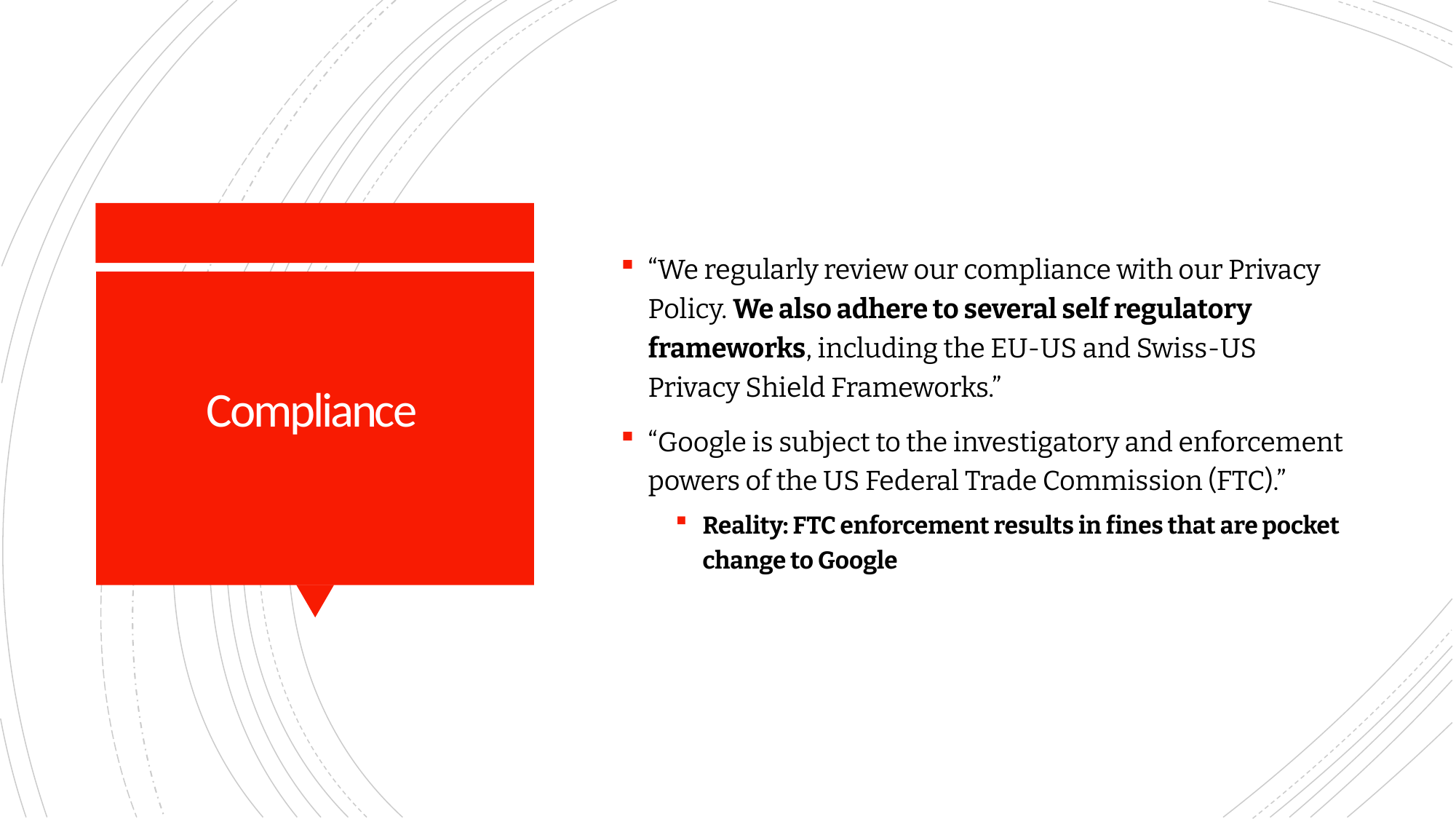

“We regularly review our compliance with our Privacy Policy. We also adhere to several self regulatory frameworks, including the EU-US and Swiss-US Privacy Shield Frameworks.”
“Google is subject to the investigatory and enforcement powers of the US Federal Trade Commission (FTC).”
Reality: FTC enforcement results in fines that are pocket change to Google
# Compliance